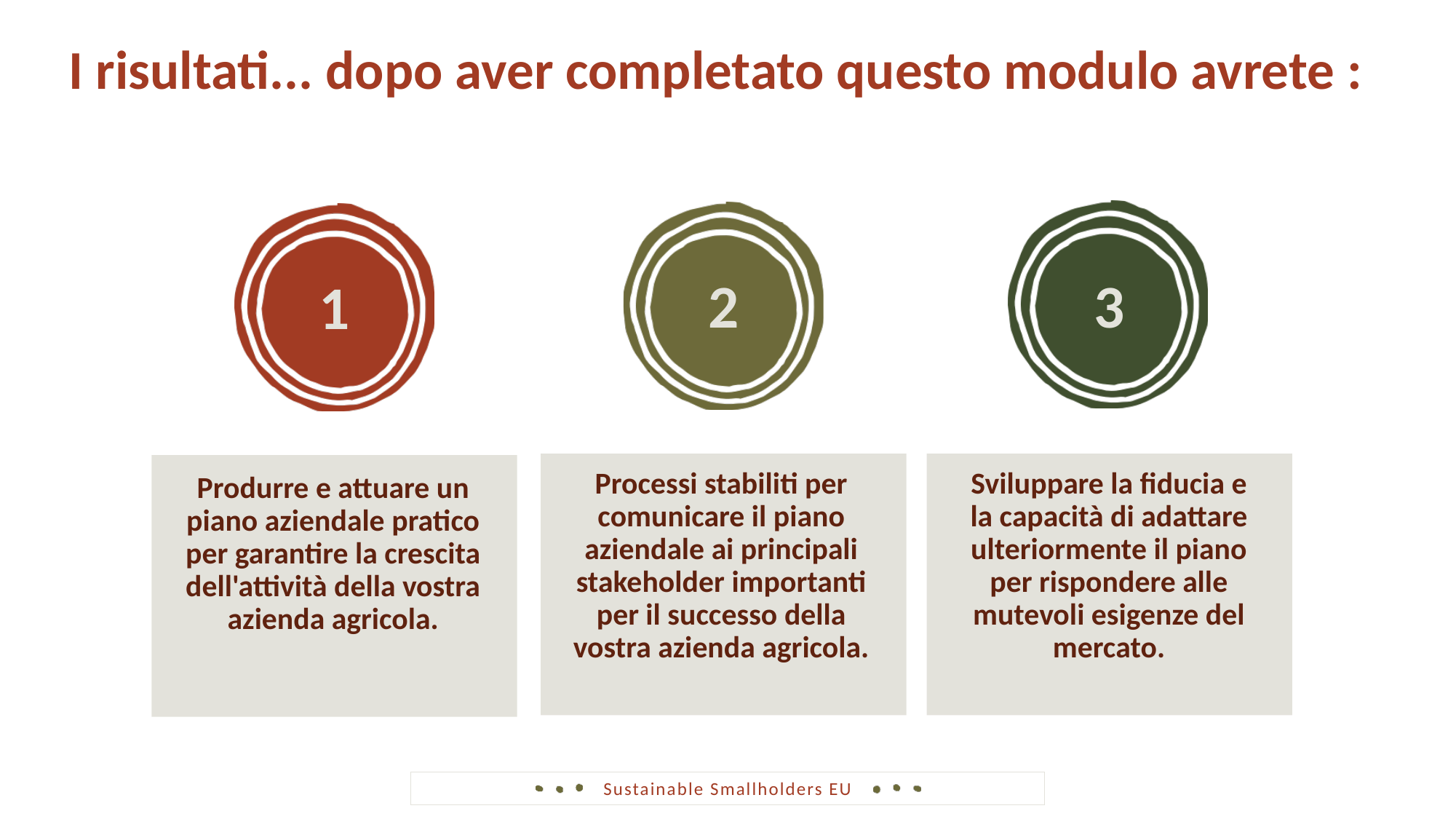

I risultati... dopo aver completato questo modulo avrete :
2
3
1
Processi stabiliti per comunicare il piano aziendale ai principali stakeholder importanti per il successo della vostra azienda agricola.

Sviluppare la fiducia e la capacità di adattare ulteriormente il piano per rispondere alle mutevoli esigenze del mercato.

Produrre e attuare un piano aziendale pratico per garantire la crescita dell'attività della vostra azienda agricola.